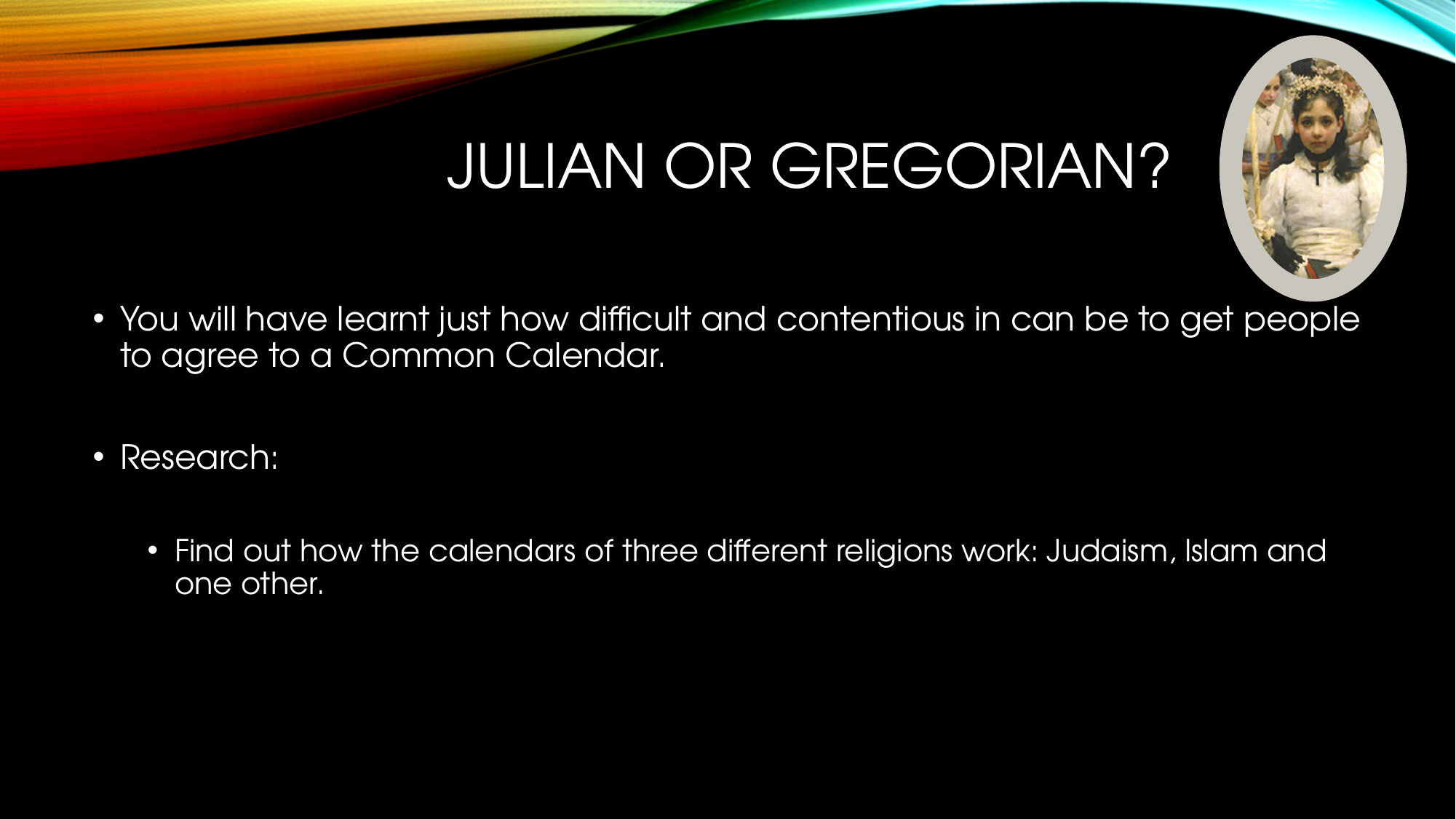

# Julian or Gregorian?
You will have learnt just how difficult and contentious in can be to get people to agree to a Common Calendar.

Research:

Find out how the calendars of three different religions work: Judaism, Islam and one other.